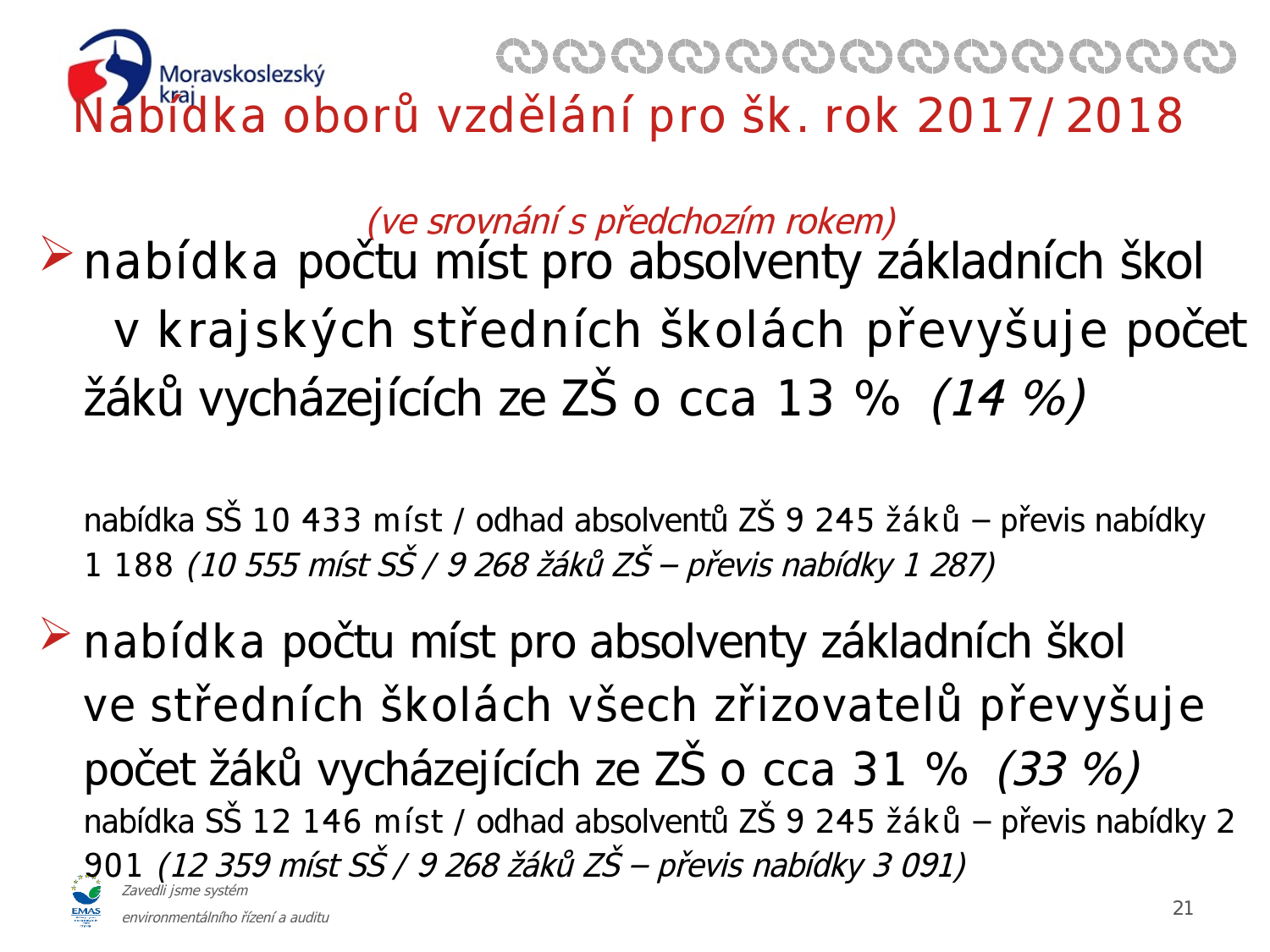

# Nabídka oborů vzdělání pro šk. rok 2017/2018 (ve srovnání s předchozím rokem)
nabídka počtu míst pro absolventy základních škol      v krajských středních školách převyšuje počet žáků vycházejících ze ZŠ o cca 13 % (14 %)
nabídka SŠ 10 433 míst / odhad absolventů ZŠ 9 245 žáků – převis nabídky
1 188 (10 555 míst SŠ / 9 268 žáků ZŠ – převis nabídky 1 287)
nabídka počtu míst pro absolventy základních škol         ve středních školách všech zřizovatelů převyšuje počet žáků vycházejících ze ZŠ o cca 31 % (33 %)
nabídka SŠ 12 146 míst / odhad absolventů ZŠ 9 245 žáků – převis nabídky 2 901 (12 359 míst SŠ / 9 268 žáků ZŠ – převis nabídky 3 091)
21